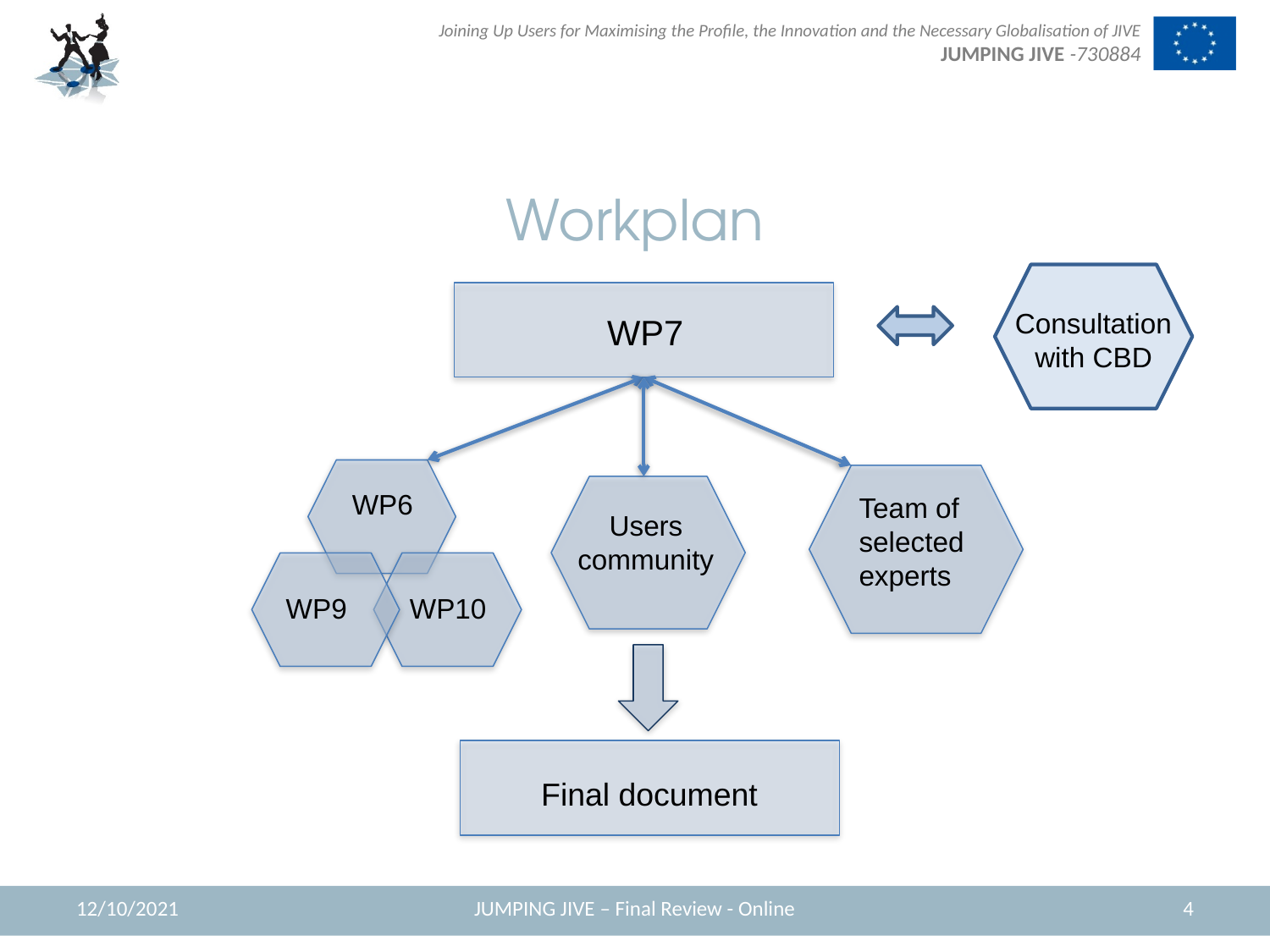

# Workplan

Consultation with CBD
WP7

WP6
Team of selected experts
Users community

WP9
WP10

Final document
12/10/2021
JUMPING JIVE – Final Review - Online
4